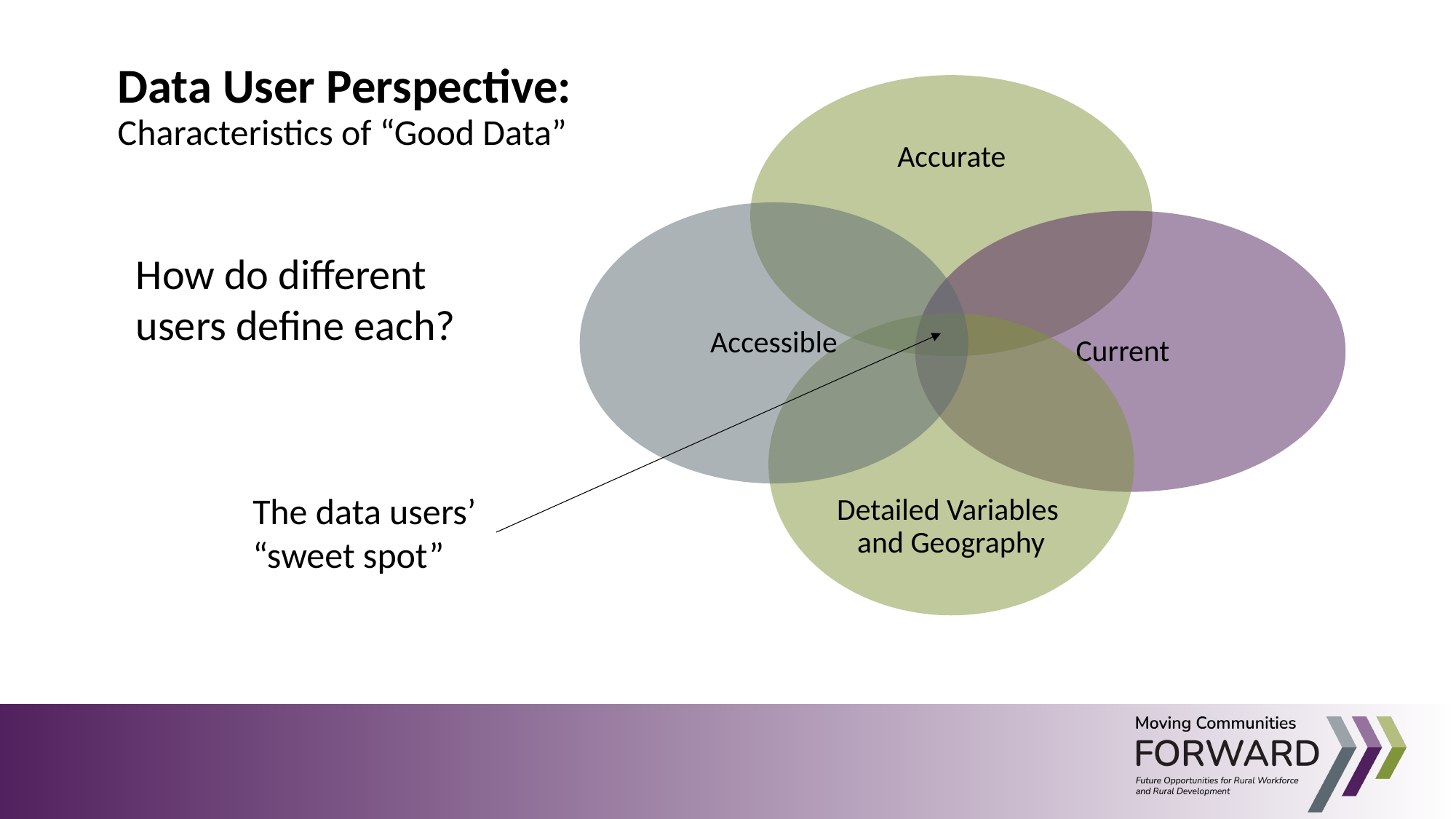

Data User Perspective:
Characteristics of “Good Data”
        Accurate
Current
Detailed Variables
and Geography
Accessible
How do different users define each?
The data users’ “sweet spot”